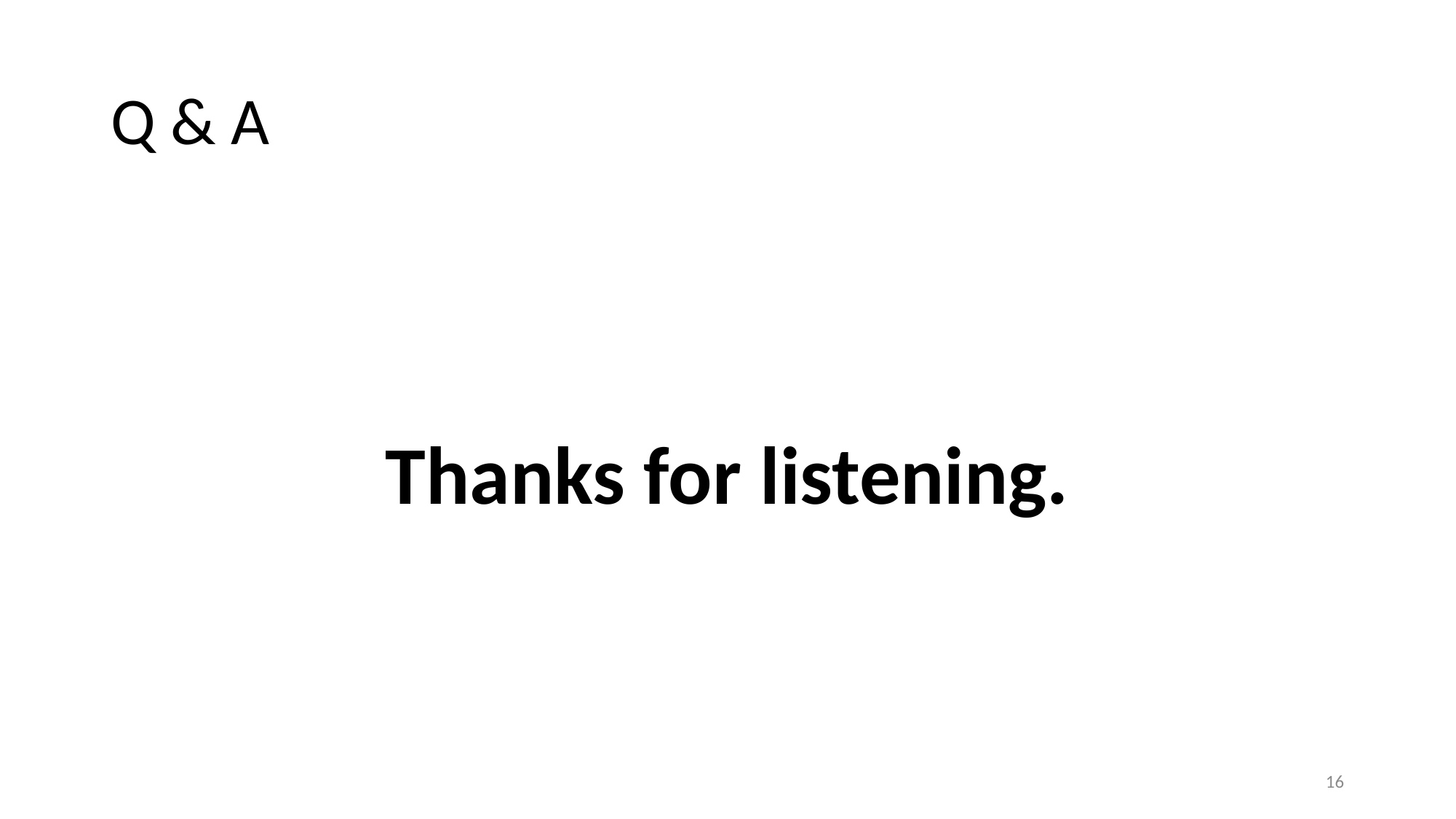

# Q & A
Thanks for listening.
16